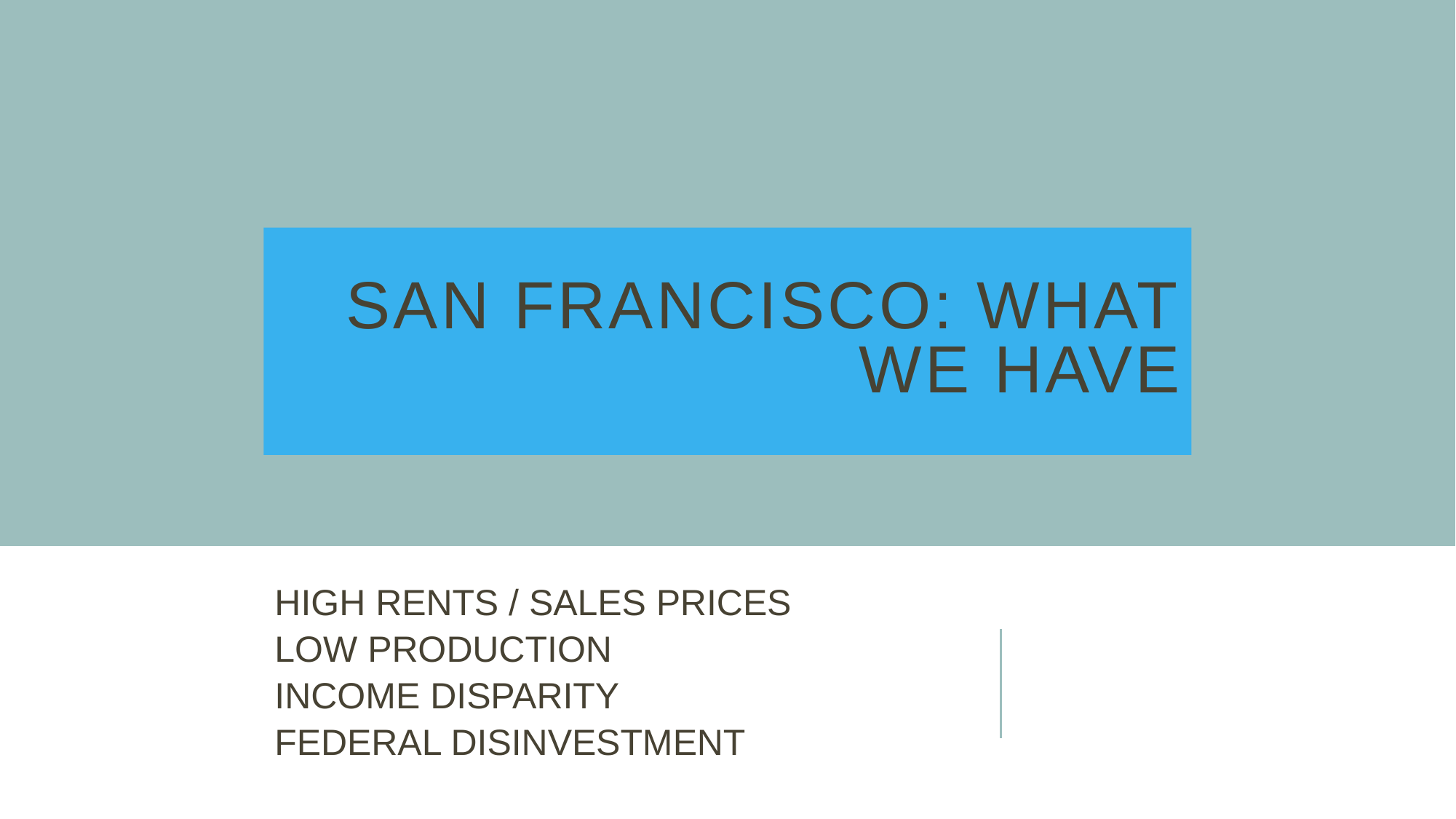

# SAN FRANCISCO: What we have
HIGH RENTS / SALES PRICES
LOW PRODUCTION
INCOME DISPARITY
FEDERAL DISINVESTMENT